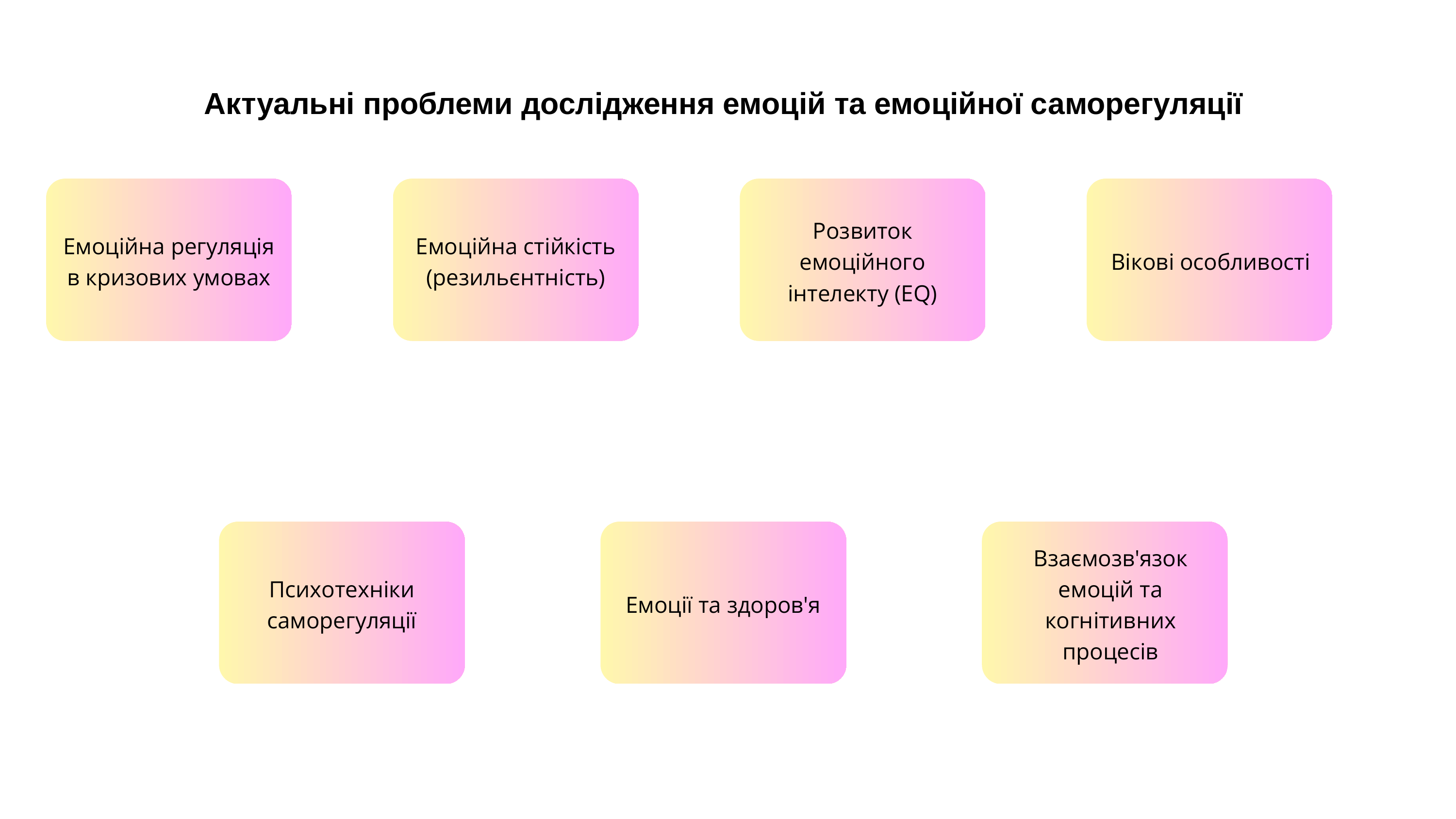

Актуальні проблеми дослідження емоцій та емоційної саморегуляції

Розвиток емоційного інтелекту (EQ)
Емоційна регуляція в кризових умовах
Емоційна стійкість (резильєнтність)
Вікові особливості

Взаємозв'язок емоцій та когнітивних процесів
Психотехніки саморегуляції
Емоції та здоров'я